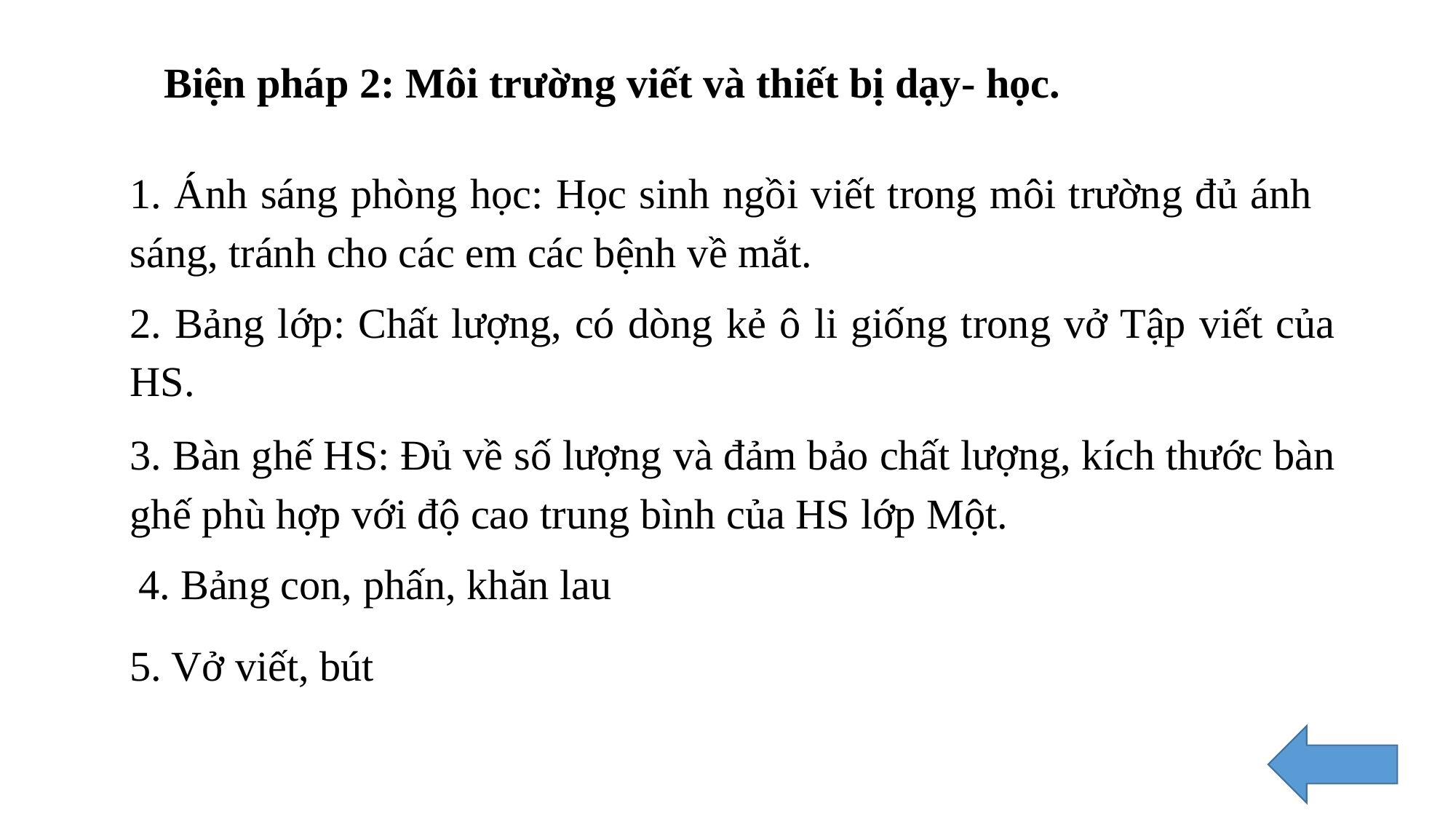

Biện pháp 2: Môi trường viết và thiết bị dạy- học.

1. Ánh sáng phòng học: Học sinh ngồi viết trong môi trường đủ ánh sáng, tránh cho các em các bệnh về mắt.
2. Bảng lớp: Chất lượng, có dòng kẻ ô li giống trong vở Tập viết của HS.
3. Bàn ghế HS: Đủ về số lượng và đảm bảo chất lượng, kích thước bàn ghế phù hợp với độ cao trung bình của HS lớp Một.
4. Bảng con, phấn, khăn lau
5. Vở viết, bút